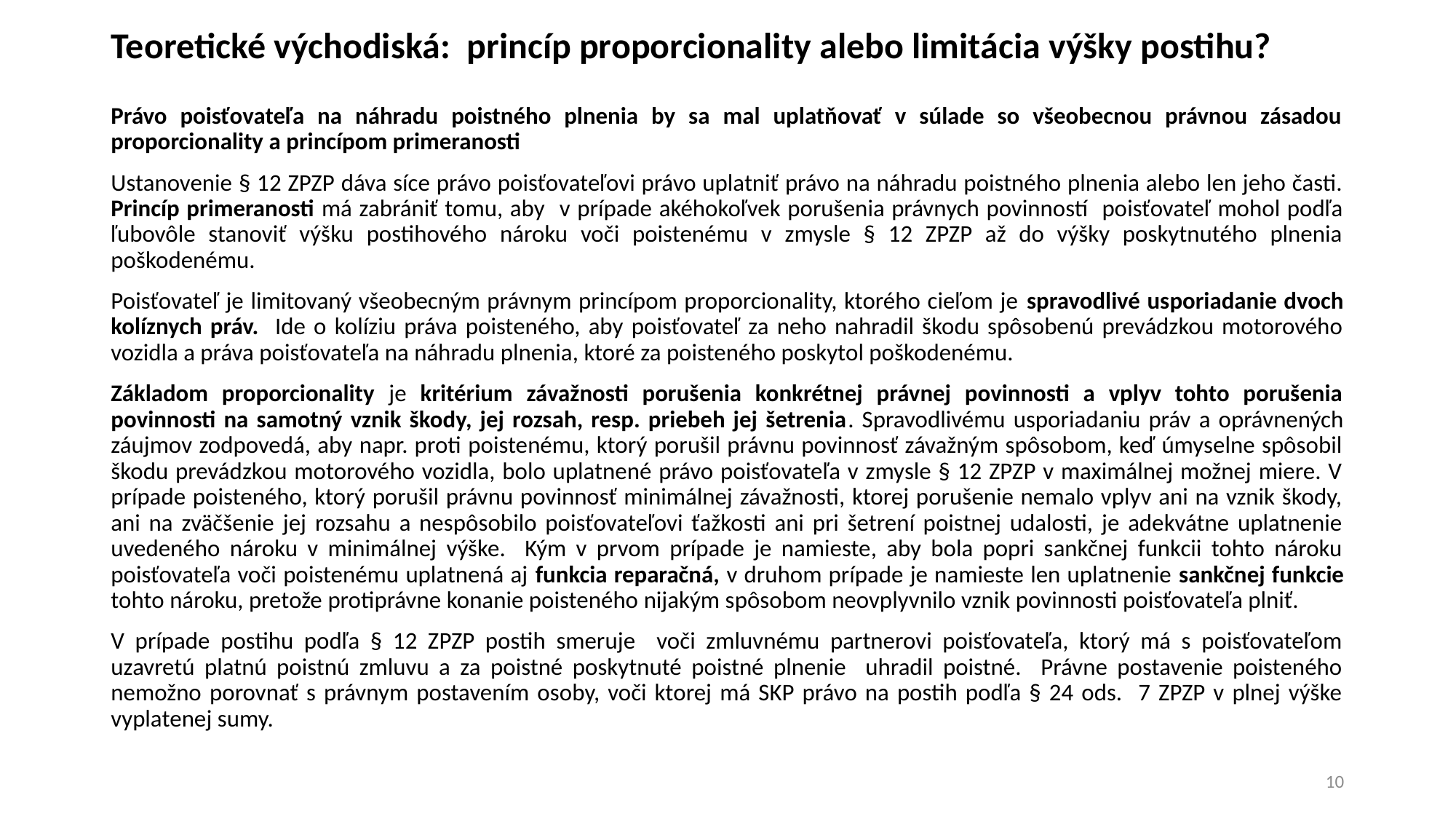

# Teoretické východiská:  princíp proporcionality alebo limitácia výšky postihu?
Právo poisťovateľa na náhradu poistného plnenia by sa mal uplatňovať v súlade so všeobecnou právnou zásadou proporcionality a princípom primeranosti
Ustanovenie § 12 ZPZP dáva síce právo poisťovateľovi právo uplatniť právo na náhradu poistného plnenia alebo len jeho časti. Princíp primeranosti má zabrániť tomu, aby  v prípade akéhokoľvek porušenia právnych povinností  poisťovateľ mohol podľa ľubovôle stanoviť výšku postihového nároku voči poistenému v zmysle § 12 ZPZP až do výšky poskytnutého plnenia poškodenému.
Poisťovateľ je limitovaný všeobecným právnym princípom proporcionality, ktorého cieľom je spravodlivé usporiadanie dvoch kolíznych práv.  Ide o kolíziu práva poisteného, aby poisťovateľ za neho nahradil škodu spôsobenú prevádzkou motorového vozidla a práva poisťovateľa na náhradu plnenia, ktoré za poisteného poskytol poškodenému.
Základom proporcionality je kritérium závažnosti porušenia konkrétnej právnej povinnosti a vplyv tohto porušenia povinnosti na samotný vznik škody, jej rozsah, resp. priebeh jej šetrenia. Spravodlivému usporiadaniu práv a oprávnených záujmov zodpovedá, aby napr. proti poistenému, ktorý porušil právnu povinnosť závažným spôsobom, keď úmyselne spôsobil škodu prevádzkou motorového vozidla, bolo uplatnené právo poisťovateľa v zmysle § 12 ZPZP v maximálnej možnej miere. V prípade poisteného, ktorý porušil právnu povinnosť minimálnej závažnosti, ktorej porušenie nemalo vplyv ani na vznik škody, ani na zväčšenie jej rozsahu a nespôsobilo poisťovateľovi ťažkosti ani pri šetrení poistnej udalosti, je adekvátne uplatnenie uvedeného nároku v minimálnej výške.  Kým v prvom prípade je namieste, aby bola popri sankčnej funkcii tohto nároku poisťovateľa voči poistenému uplatnená aj funkcia reparačná, v druhom prípade je namieste len uplatnenie sankčnej funkcie tohto nároku, pretože protiprávne konanie poisteného nijakým spôsobom neovplyvnilo vznik povinnosti poisťovateľa plniť.
V prípade postihu podľa § 12 ZPZP postih smeruje  voči zmluvnému partnerovi poisťovateľa, ktorý má s poisťovateľom uzavretú platnú poistnú zmluvu a za poistné poskytnuté poistné plnenie  uhradil poistné.  Právne postavenie poisteného nemožno porovnať s právnym postavením osoby, voči ktorej má SKP právo na postih podľa § 24 ods.  7 ZPZP v plnej výške vyplatenej sumy.
10